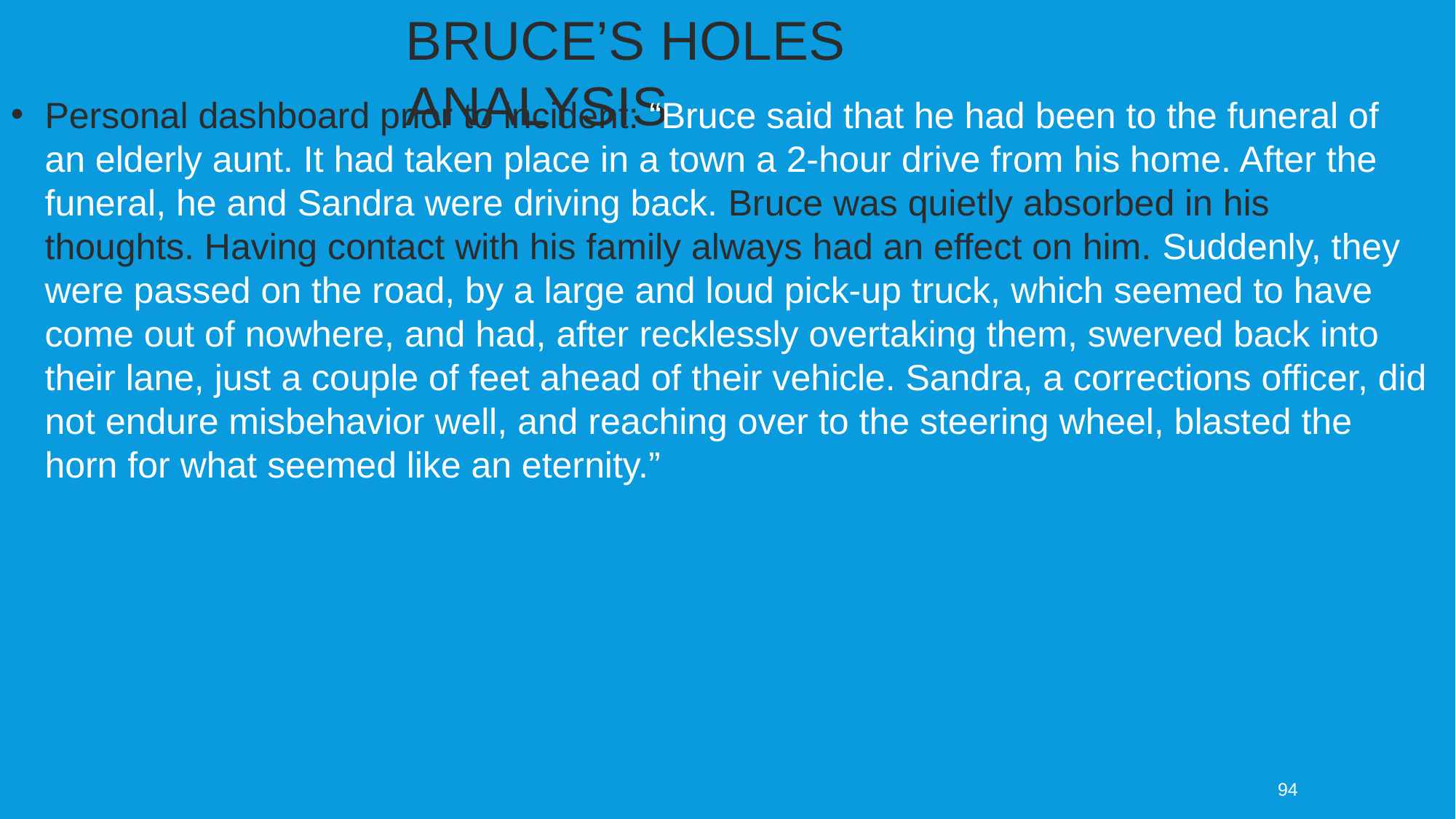

BRUCE’S HOLES ANALYSIS
Personal dashboard prior to incident: “Bruce said that he had been to the funeral of an elderly aunt. It had taken place in a town a 2-hour drive from his home. After the funeral, he and Sandra were driving back. Bruce was quietly absorbed in his thoughts. Having contact with his family always had an effect on him. Suddenly, they were passed on the road, by a large and loud pick-up truck, which seemed to have come out of nowhere, and had, after recklessly overtaking them, swerved back into their lane, just a couple of feet ahead of their vehicle. Sandra, a corrections officer, did not endure misbehavior well, and reaching over to the steering wheel, blasted the horn for what seemed like an eternity.”
94